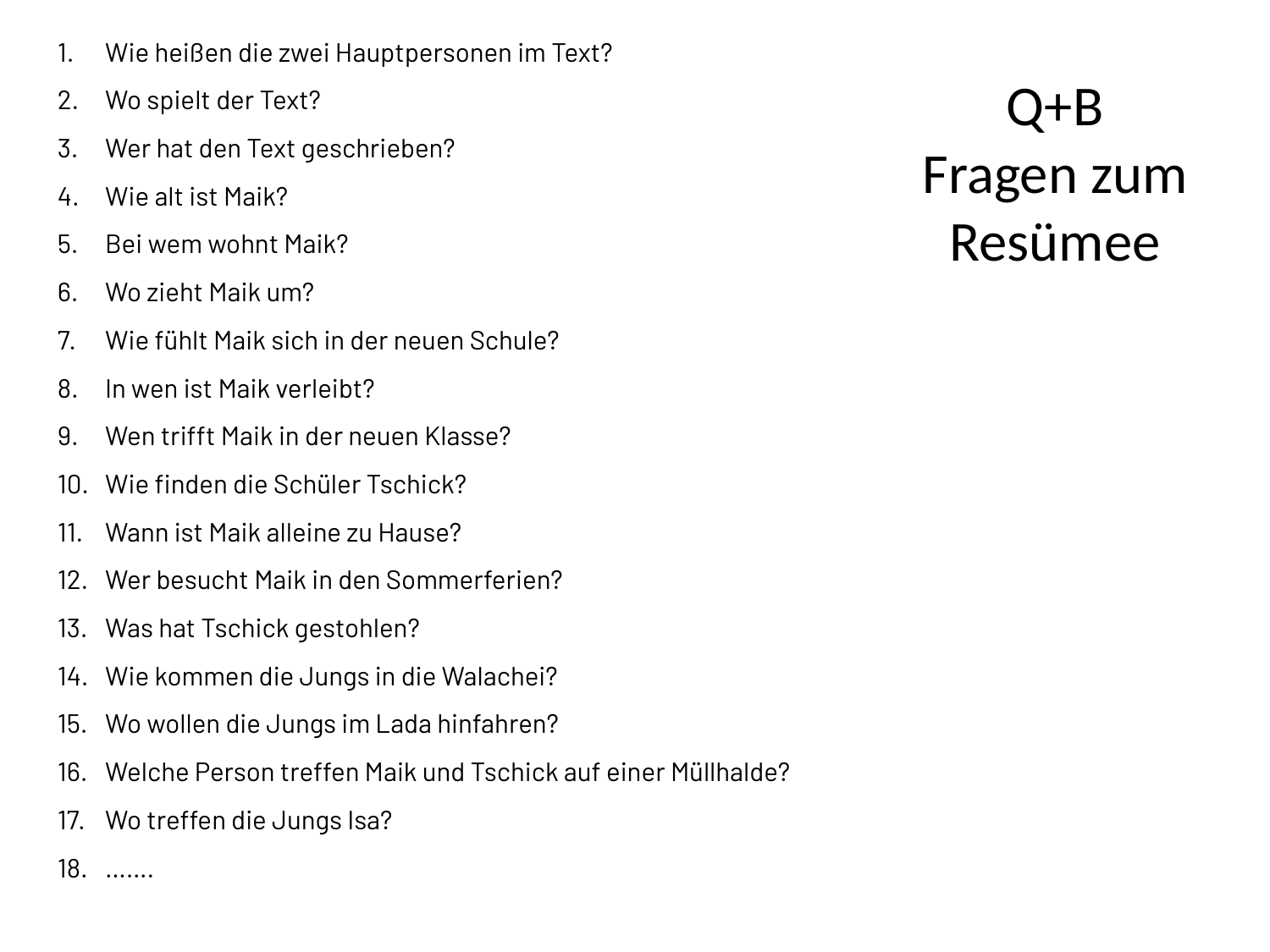

# Q+B Fragen zum Resümee
Wie heißen die zwei Hauptpersonen im Text?
Wo spielt der Text?
Wer hat den Text geschrieben?
Wie alt ist Maik?
Bei wem wohnt Maik?
Wo zieht Maik um?
Wie fühlt Maik sich in der neuen Schule?
In wen ist Maik verleibt?
Wen trifft Maik in der neuen Klasse?
Wie finden die Schüler Tschick?
Wann ist Maik alleine zu Hause?
Wer besucht Maik in den Sommerferien?
Was hat Tschick gestohlen?
Wie kommen die Jungs in die Walachei?
Wo wollen die Jungs im Lada hinfahren?
Welche Person treffen Maik und Tschick auf einer Müllhalde?
Wo treffen die Jungs Isa?
…….